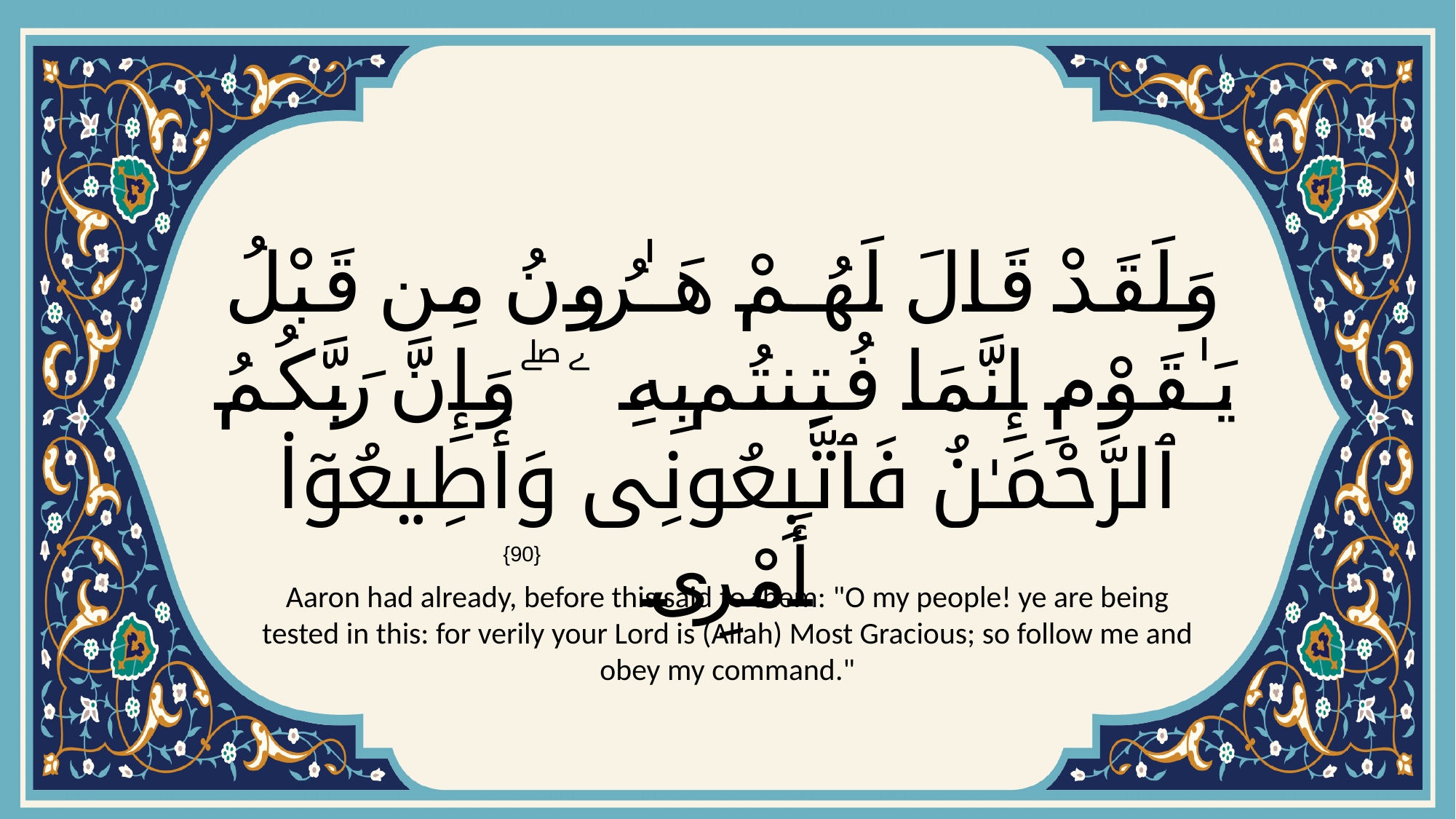

# وَلَقَدْ قَالَ لَهُمْ هَـٰرُونُ مِن قَبْلُ يَـٰقَوْمِ إِنَّمَا فُتِنتُم بِهِۦ ۖ وَإِنَّ رَبَّكُمُ ٱلرَّحْمَـٰنُ فَٱتَّبِعُونِى وَأَطِيعُوٓا۟ أَمْرِى
{90}
Aaron had already, before this said to them: "O my people! ye are being tested in this: for verily your Lord is (Allah) Most Gracious; so follow me and obey my command."